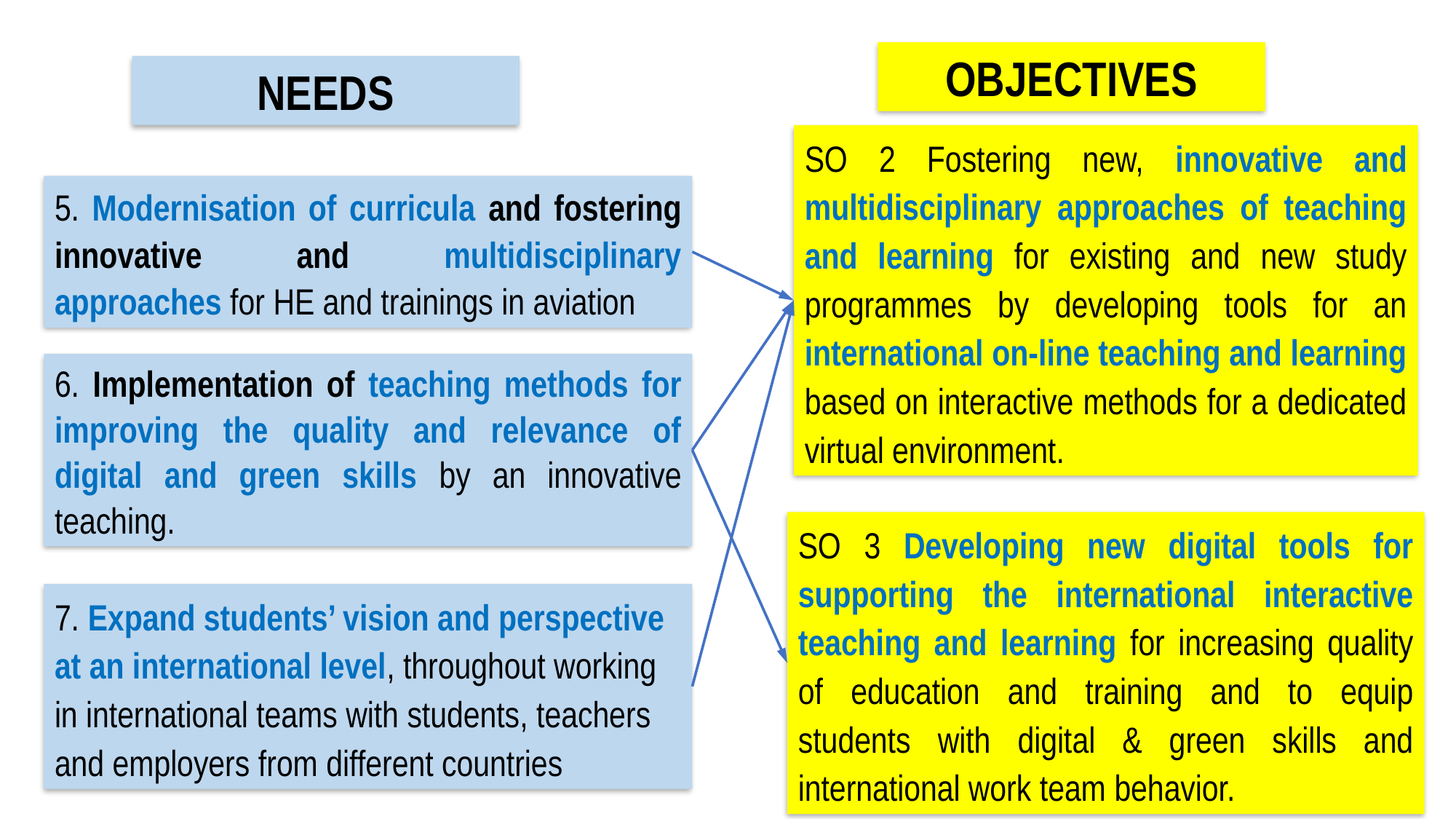

OBJECTIVES

NEEDS
SO 2 Fostering new, innovative and multidisciplinary approaches of teaching and learning for existing and new study programmes by developing tools for an international on-line teaching and learning based on interactive methods for a dedicated virtual environment.
5. Modernisation of curricula and fostering innovative and multidisciplinary approaches for HE and trainings in aviation
6. Implementation of teaching methods for improving the quality and relevance of digital and green skills by an innovative teaching.
SO 3 Developing new digital tools for supporting the international interactive teaching and learning for increasing quality of education and training and to equip students with digital & green skills and international work team behavior.
7. Expand students’ vision and perspective at an international level, throughout working in international teams with students, teachers and employers from different countries